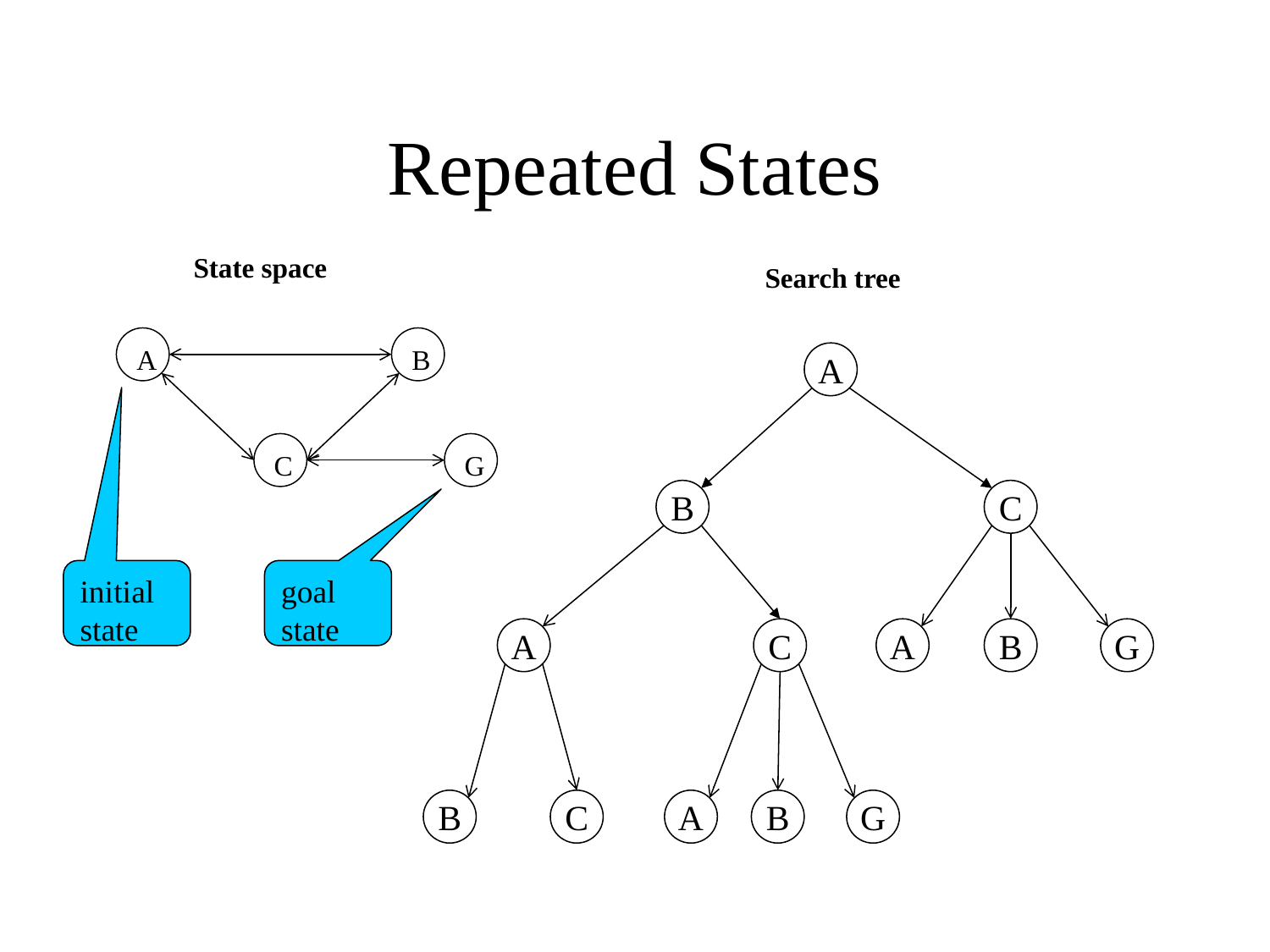

# Repeated States
State space
Search tree
A
B
A
C
G
B
C
initial state
goal state
A
C
A
B
G
B
C
A
B
G